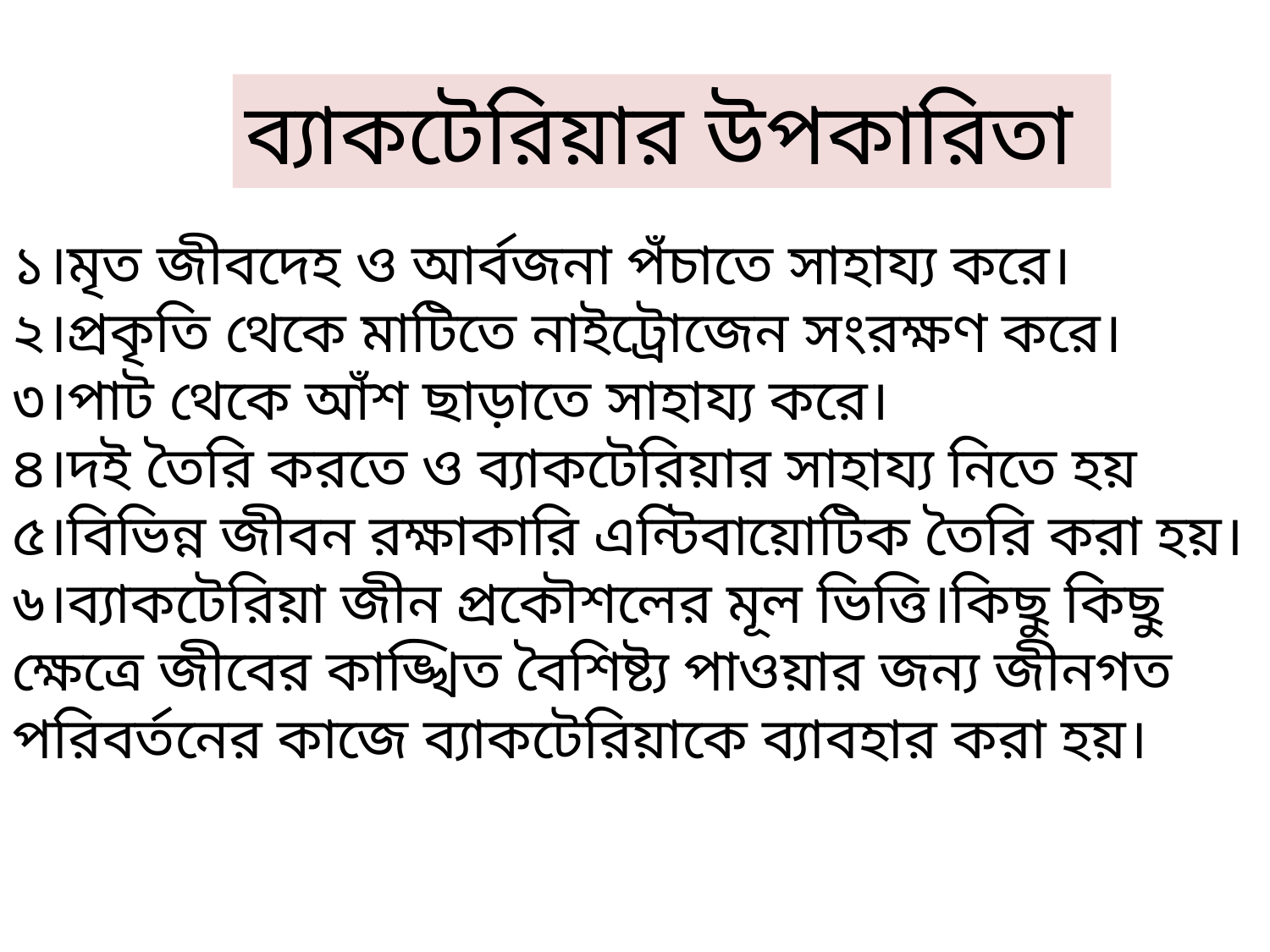

ব্যাকটেরিয়ার উপকারিতা
১।মৃত জীবদেহ ও আর্বজনা পঁচাতে সাহায্য করে।
২।প্রকৃতি থেকে মাটিতে নাইট্রোজেন সংরক্ষণ করে।
৩।পাট থেকে আঁশ ছাড়াতে সাহায্য করে।
৪।দই তৈরি করতে ও ব্যাকটেরিয়ার সাহায্য নিতে হয়
৫।বিভিন্ন জীবন রক্ষাকারি এন্টিবায়োটিক তৈরি করা হয়।
৬।ব্যাকটেরিয়া জীন প্রকৌশলের মূল ভিত্তি।কিছু কিছু ক্ষেত্রে জীবের কাঙ্খিত বৈশিষ্ট্য পাওয়ার জন্য জীনগত পরিবর্তনের কাজে ব্যাকটেরিয়াকে ব্যাবহার করা হয়।